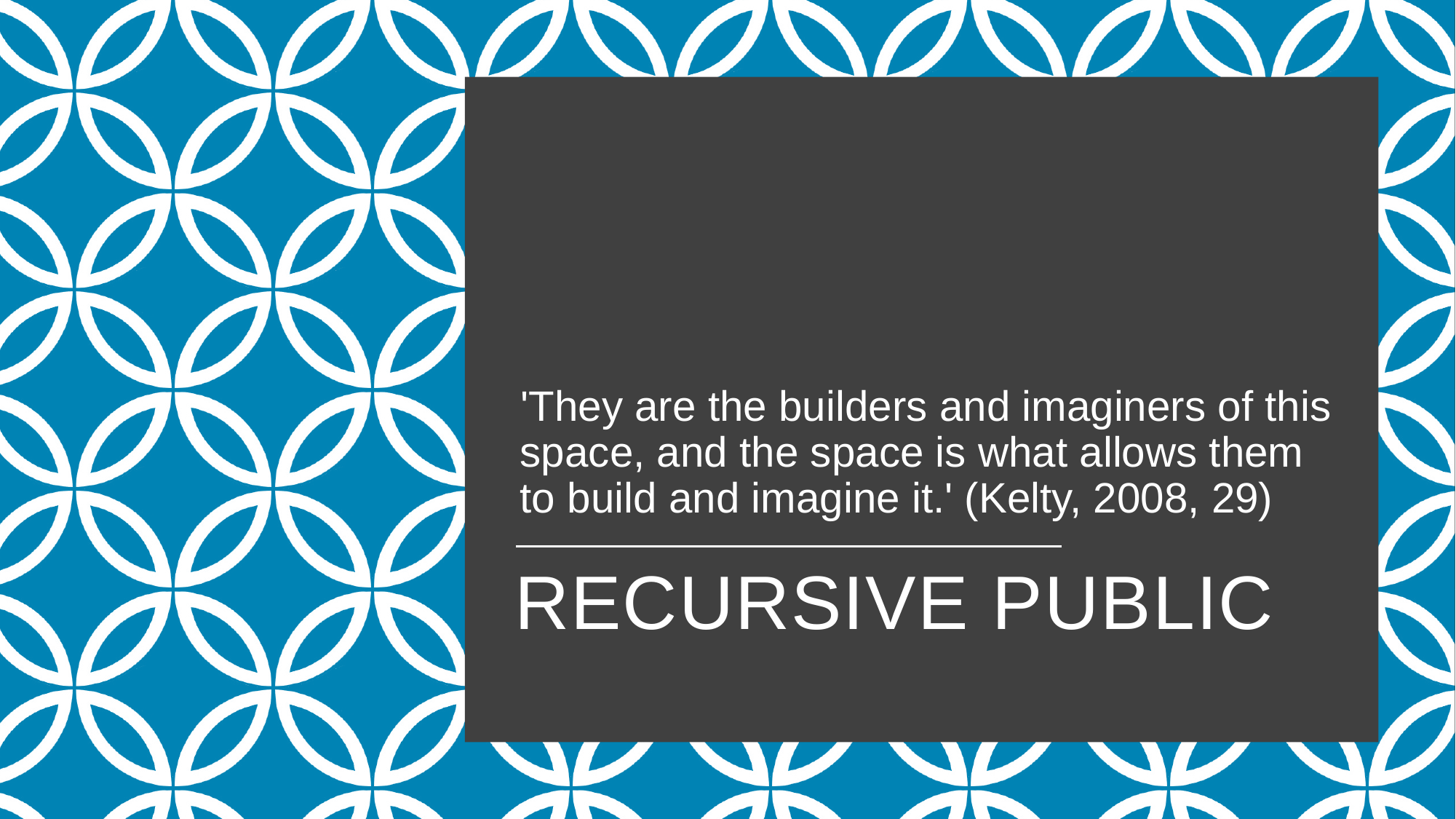

'They are the builders and imaginers of this space, and the space is what allows them to build and imagine it.' (Kelty, 2008, 29)
# Recursive Public